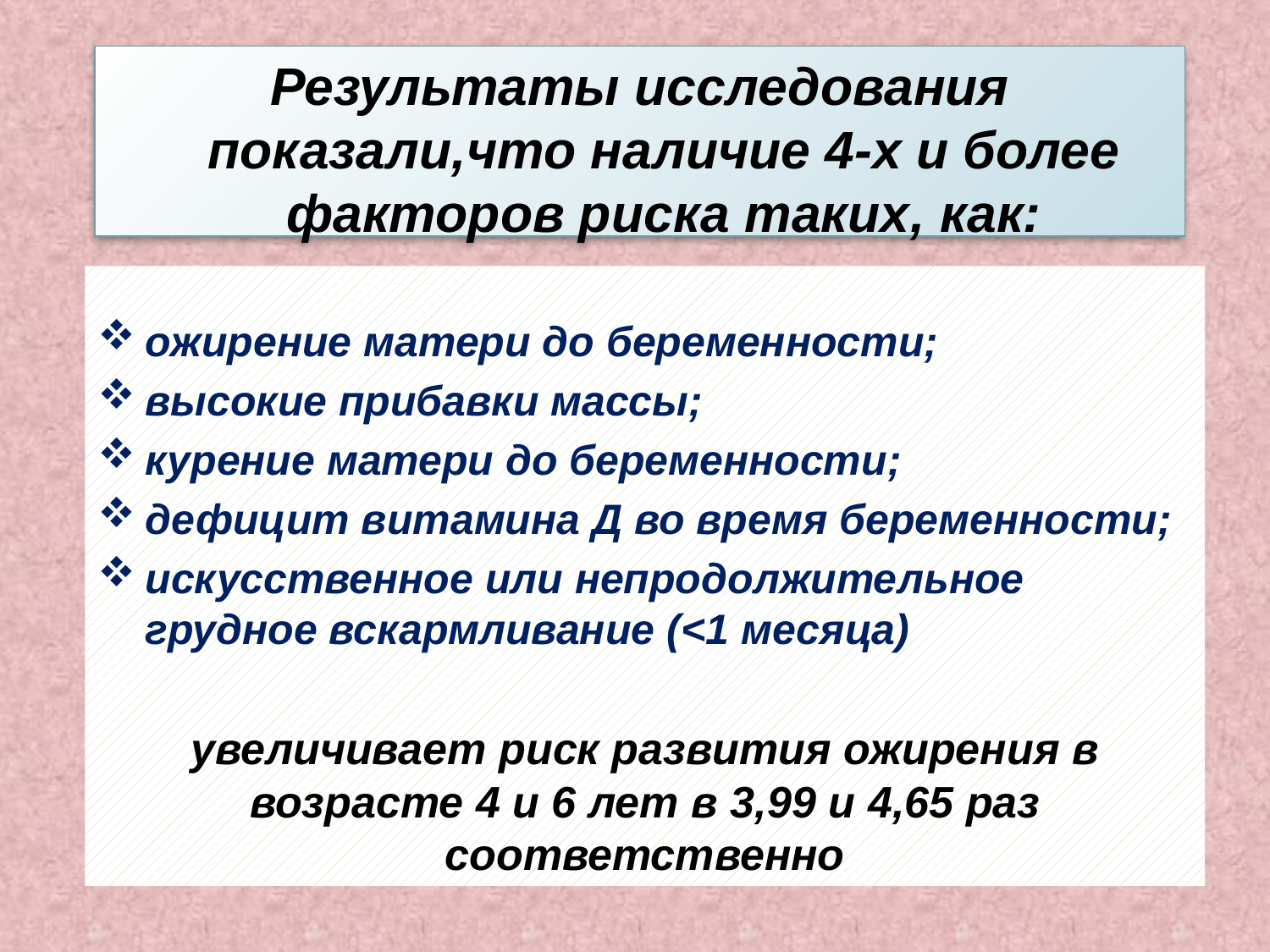

# Результаты исследования показали,что наличие 4-х и более факторов риска таких, как:
ожирение матери до беременности;
высокие прибавки массы;
курение матери до беременности;
дефицит витамина Д во время беременности;
искусственное или непродолжительное грудное вскармливание (<1 месяца)

увеличивает риск развития ожирения в возрасте 4 и 6 лет в 3,99 и 4,65 раз соответственно